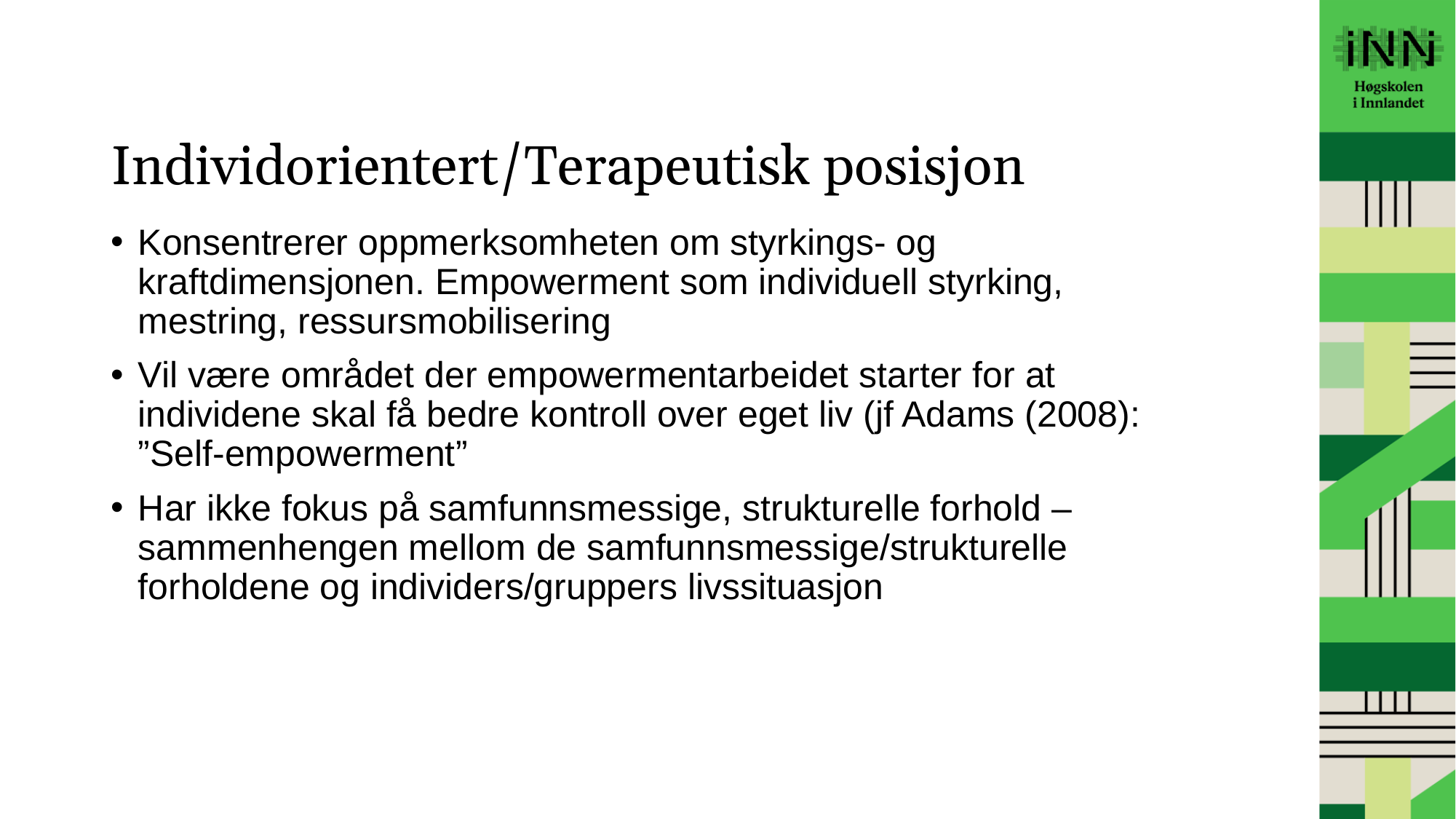

# Individorientert/Terapeutisk posisjon
Konsentrerer oppmerksomheten om styrkings- og kraftdimensjonen. Empowerment som individuell styrking, mestring, ressursmobilisering
Vil være området der empowermentarbeidet starter for at individene skal få bedre kontroll over eget liv (jf Adams (2008): ”Self-empowerment”
Har ikke fokus på samfunnsmessige, strukturelle forhold – sammenhengen mellom de samfunnsmessige/strukturelle forholdene og individers/gruppers livssituasjon